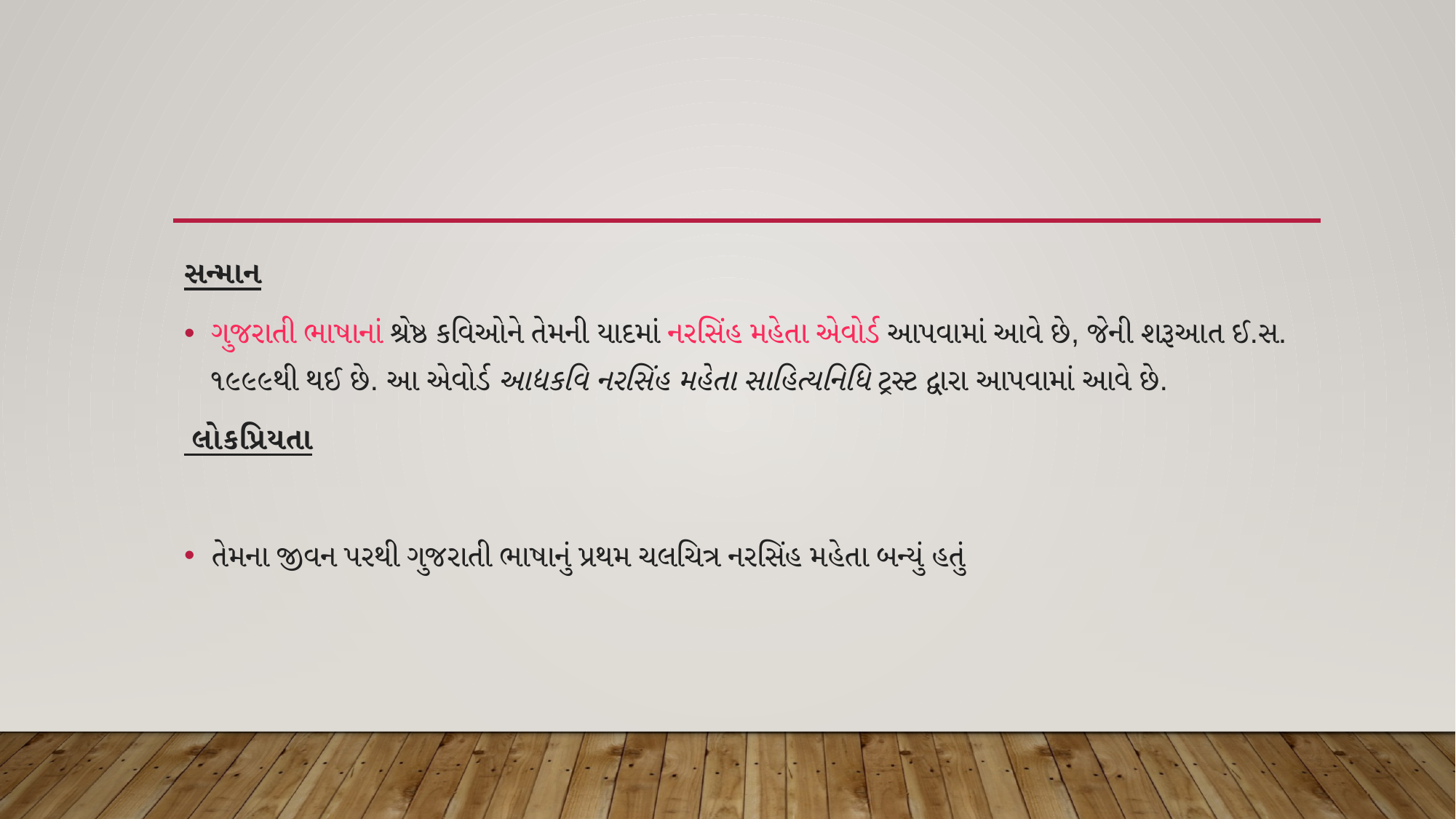

સન્માન
ગુજરાતી ભાષાનાં શ્રેષ્ઠ કવિઓને તેમની યાદમાં નરસિંહ મહેતા એવોર્ડ આપવામાં આવે છે, જેની શરૂઆત ઈ.સ. ૧૯૯૯થી થઈ છે. આ એવોર્ડ આદ્યકવિ નરસિંહ મહેતા સાહિત્યનિધિ ટ્રસ્ટ દ્વારા આપવામાં આવે છે.
 લોકપ્રિયતા

તેમના જીવન પરથી ગુજરાતી ભાષાનું પ્રથમ ચલચિત્ર નરસિંહ મહેતા બન્યું હતું